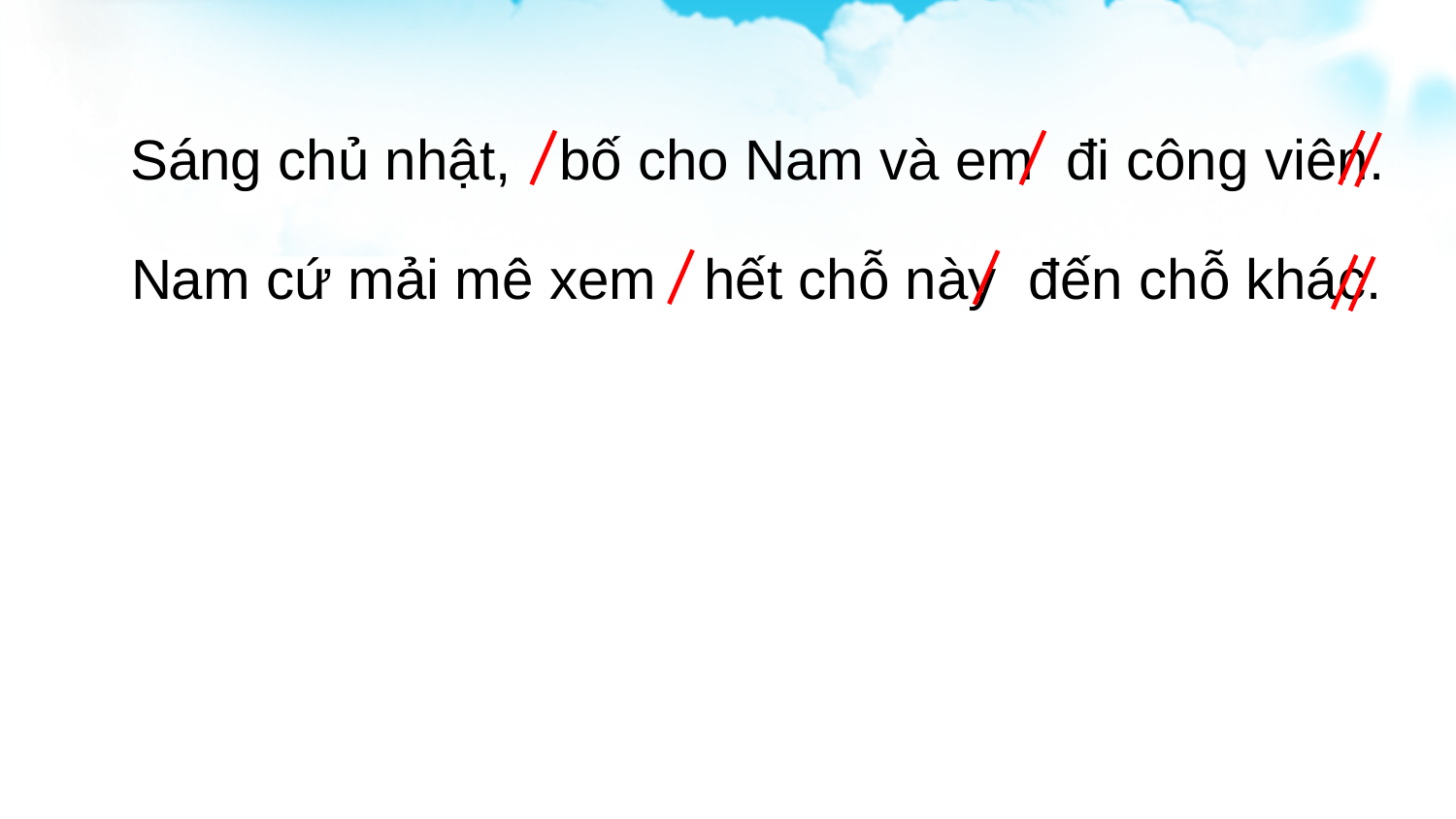

Sáng chủ nhật,   bố cho Nam và em  đi công viên.
Nam cứ mải mê xem   hết chỗ này  đến chỗ khác.